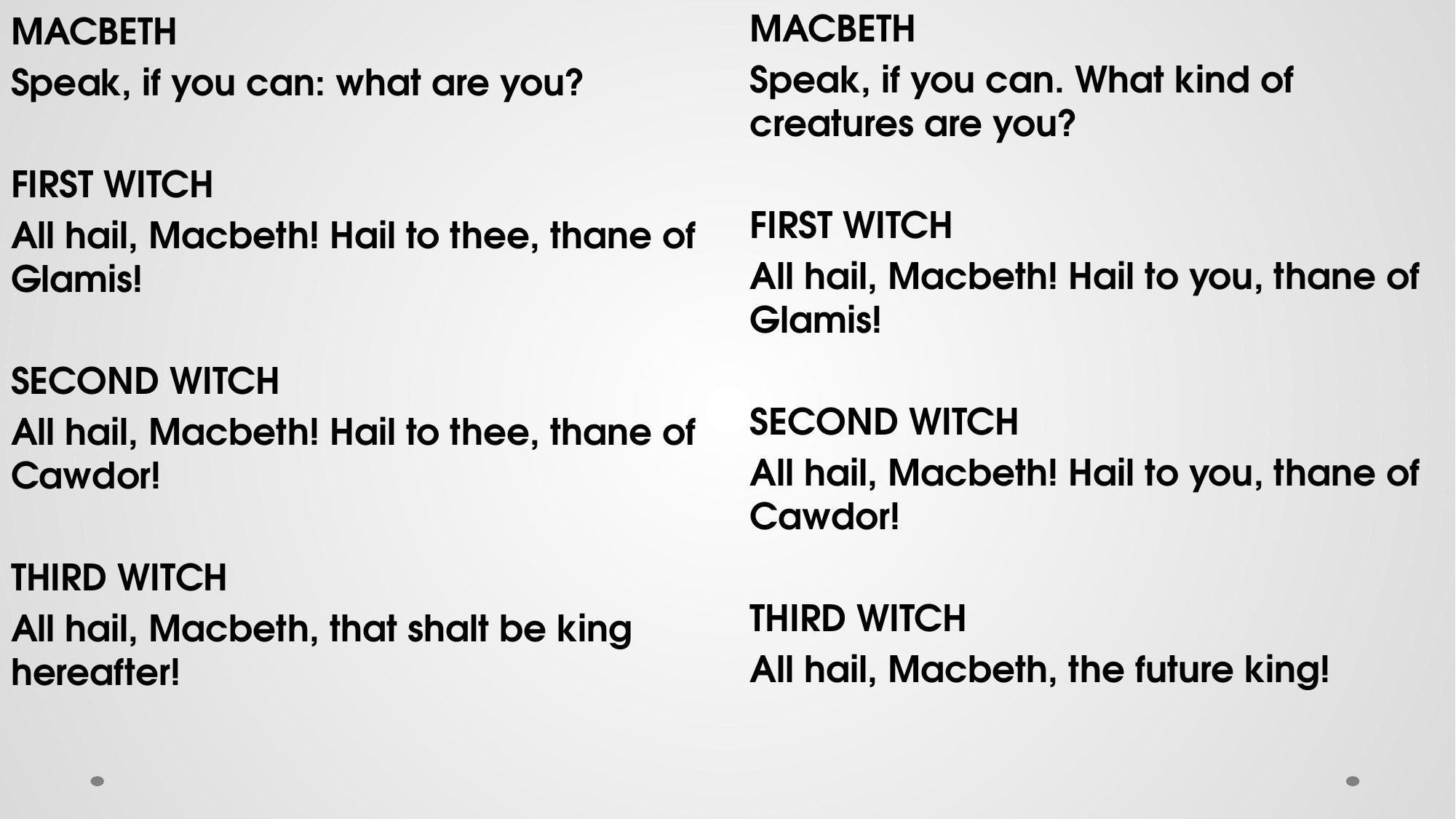

MACBETH
Speak, if you can. What kind of creatures are you?

FIRST WITCH
All hail, Macbeth! Hail to you, thane of Glamis!

SECOND WITCH
All hail, Macbeth! Hail to you, thane of Cawdor!

THIRD WITCH
All hail, Macbeth, the future king!
MACBETH
Speak, if you can: what are you?

FIRST WITCH
All hail, Macbeth! Hail to thee, thane of Glamis!

SECOND WITCH
All hail, Macbeth! Hail to thee, thane of Cawdor!

THIRD WITCH
All hail, Macbeth, that shalt be king hereafter!